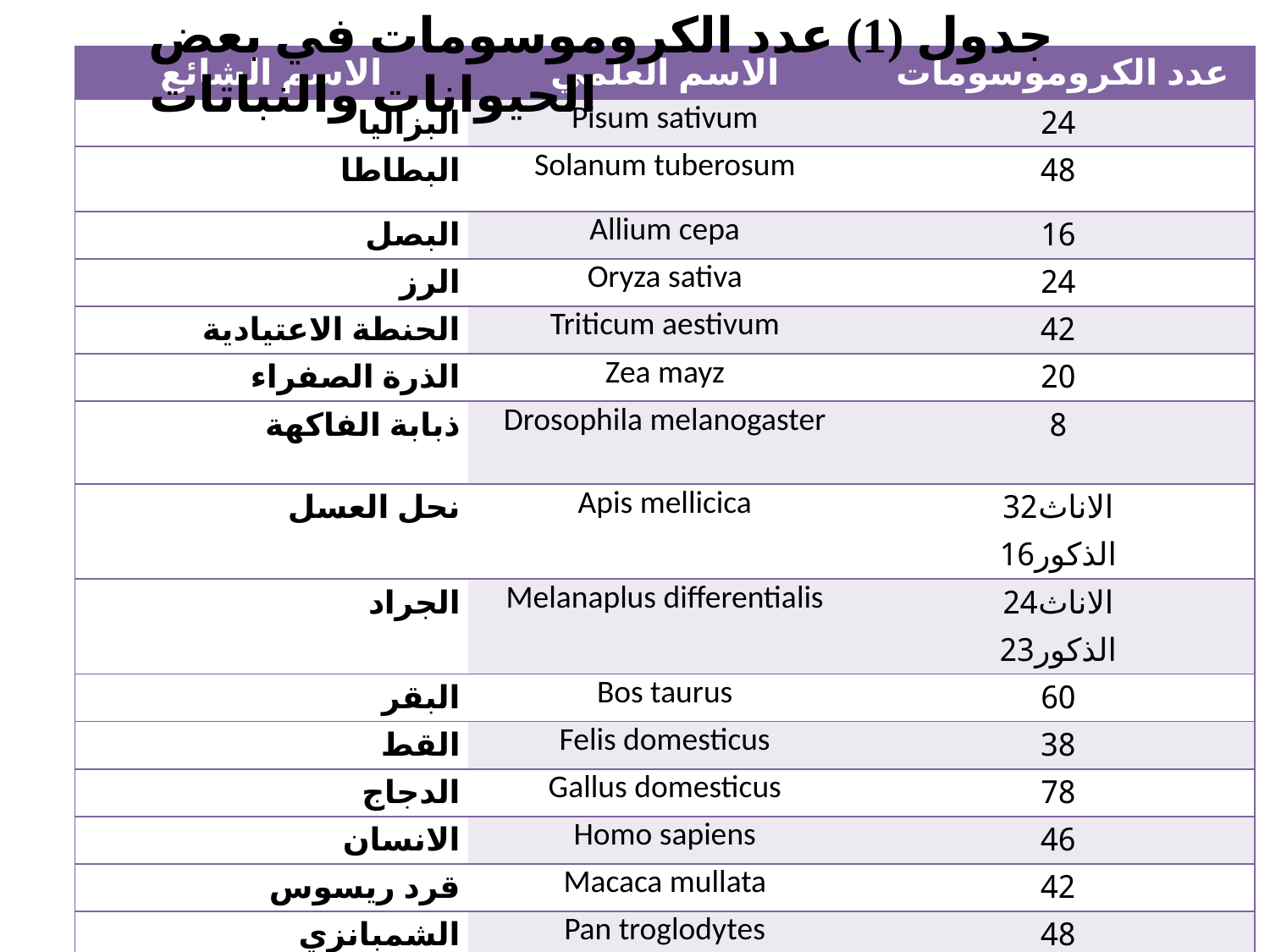

جدول (1) عدد الكروموسومات في بعض الحيوانات والنباتات

| الاسم الشائع | الاسم العلمي | عدد الكروموسومات |
| --- | --- | --- |
| البزاليا | Pisum sativum | 24 |
| البطاطا | Solanum tuberosum | 48 |
| البصل | Allium cepa | 16 |
| الرز | Oryza sativa | 24 |
| الحنطة الاعتيادية | Triticum aestivum | 42 |
| الذرة الصفراء | Zea mayz | 20 |
| ذبابة الفاكهة | Drosophila melanogaster | 8 |
| نحل العسل | Apis mellicica | الاناث32 الذكور16 |
| الجراد | Melanaplus differentialis | الاناث24 الذكور23 |
| البقر | Bos taurus | 60 |
| القط | Felis domesticus | 38 |
| الدجاج | Gallus domesticus | 78 |
| الانسان | Homo sapiens | 46 |
| قرد ريسوس | Macaca mullata | 42 |
| الشمبانزي | Pan troglodytes | 48 |
| الفار | Mus musculus | 40 |
| الجرذي | Ruttus norvegicus | 42 |
| الارنب | Sylvilagus floridanus | 44 |
| الذباب العادي | Musca domesticus | 12 |